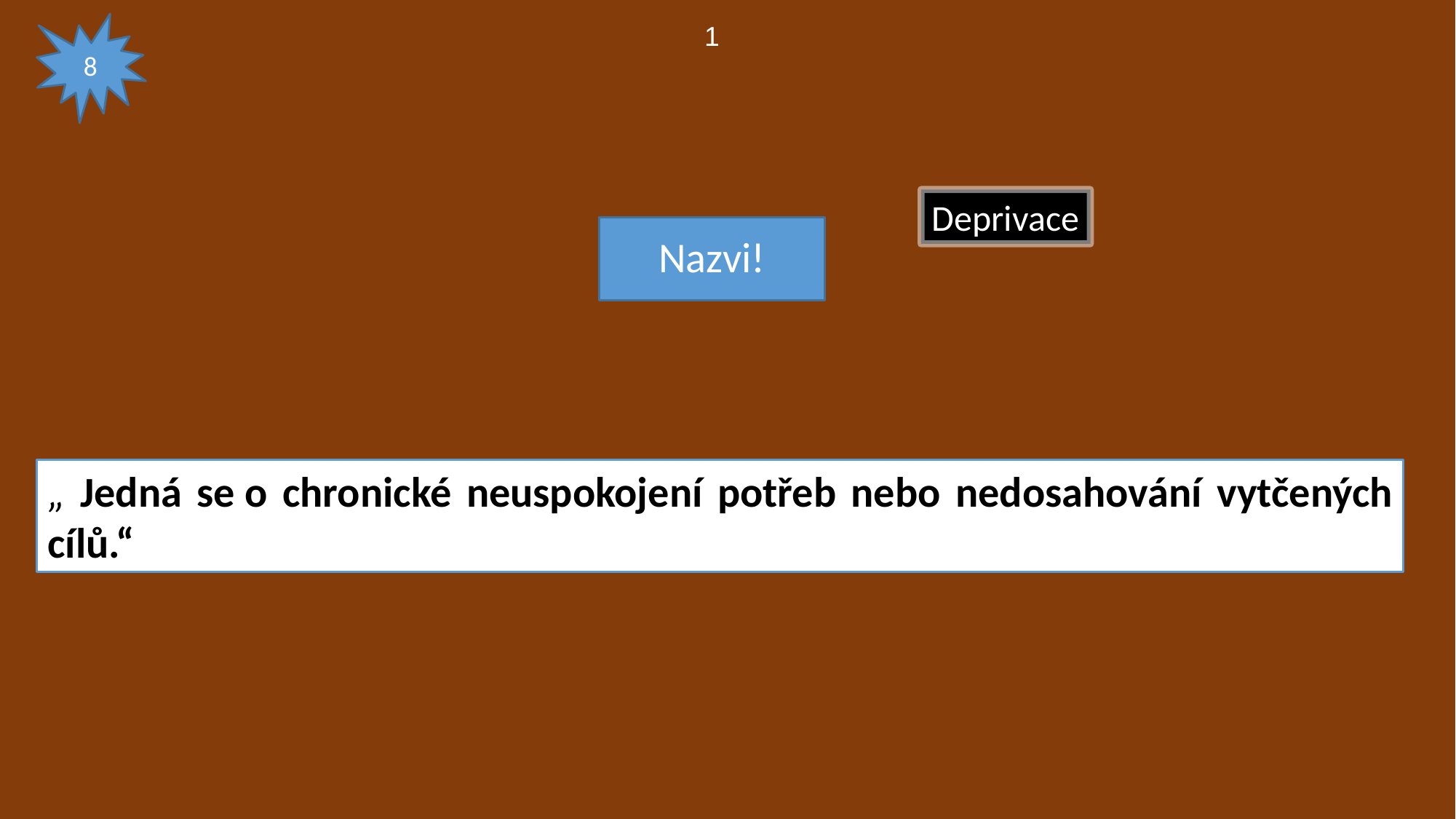

8
1
Deprivace
# Nazvi!
„ Jedná se o chronické neuspokojení potřeb nebo nedosahování vytčených cílů.“